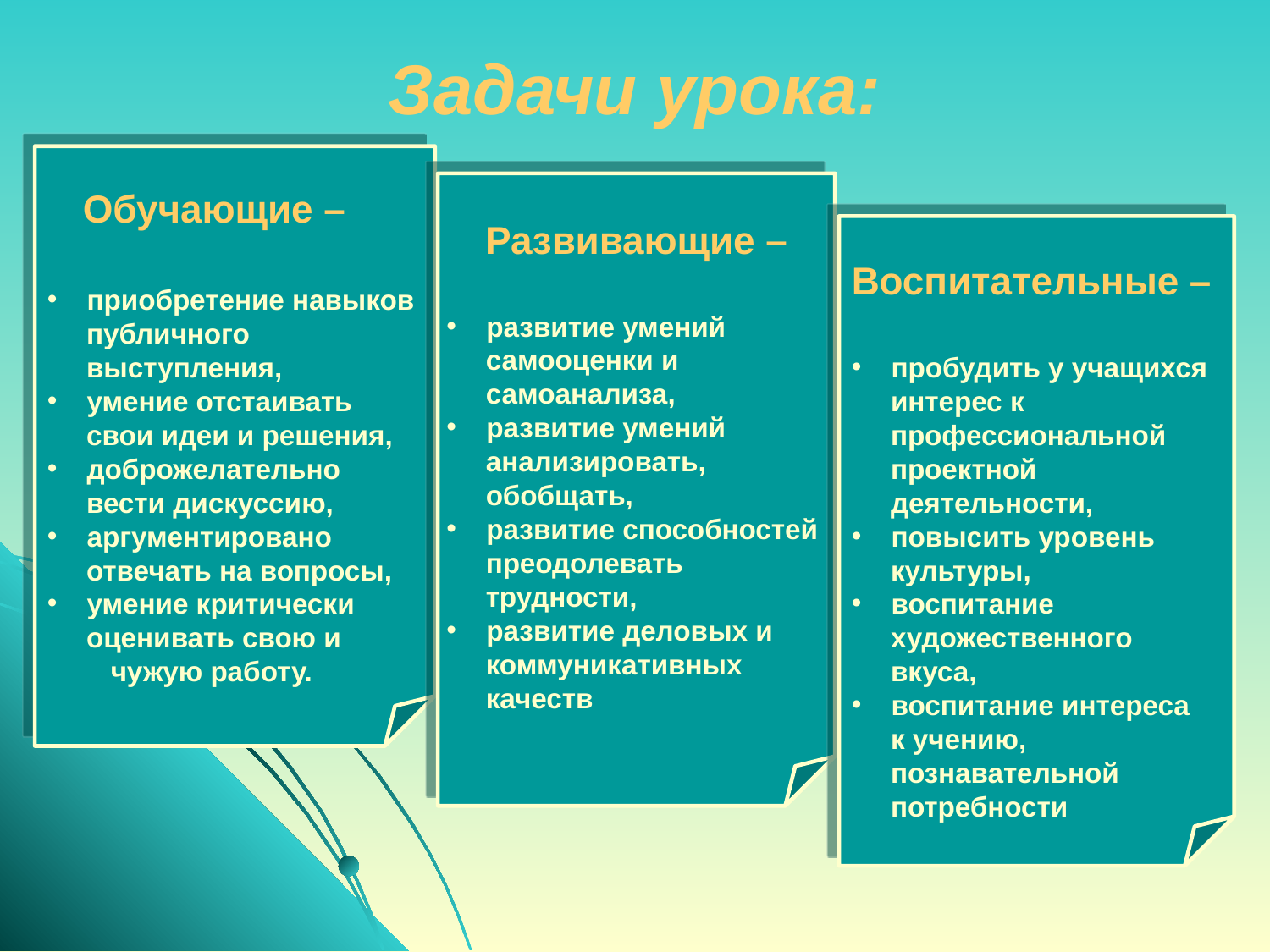

# Задачи урока:

   Обучающие –

приобретение навыков
     публичного
     выступления,
умение отстаивать
     свои идеи и решения,
доброжелательно
     вести дискуссию,
аргументировано
     отвечать на вопросы,
умение критически
     оценивать свою и
чужую работу.

Развивающие –

развитие умений
     самооценки и
     самоанализа,
развитие умений
     анализировать,
     обобщать,
развитие способностей
     преодолевать
     трудности,
развитие деловых и
     коммуникативных
     качеств

Воспитательные –

пробудить у учащихся
     интерес к
     профессиональной
     проектной
     деятельности,
повысить уровень
     культуры,
воспитание
     художественного
     вкуса,
воспитание интереса
     к учению,
     познавательной
     потребности